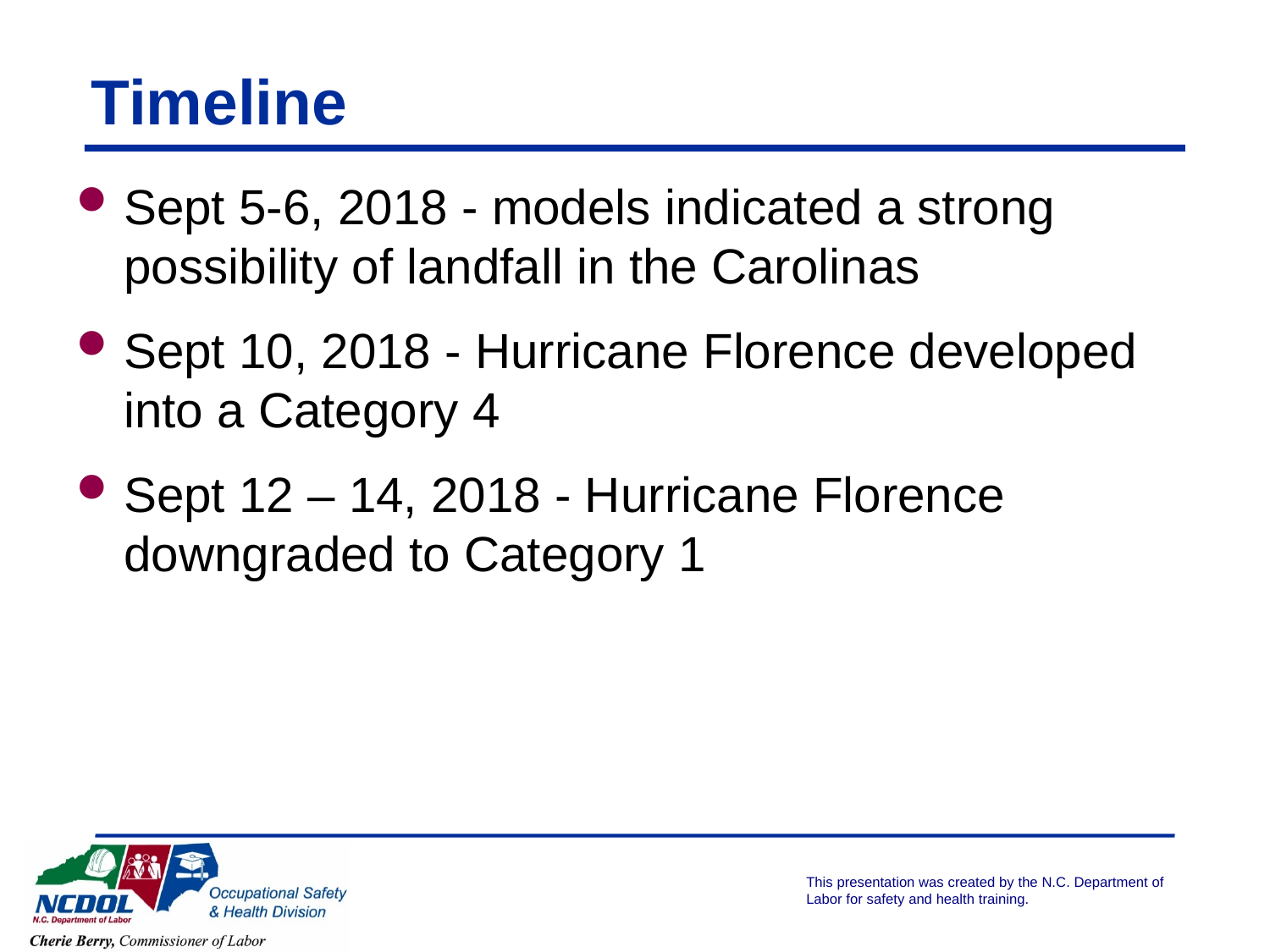

# Timeline

Sept 5-6, 2018 - models indicated a strong possibility of landfall in the Carolinas

Sept 10, 2018 - Hurricane Florence developed into a Category 4

Sept 12 – 14, 2018 - Hurricane Florence downgraded to Category 1